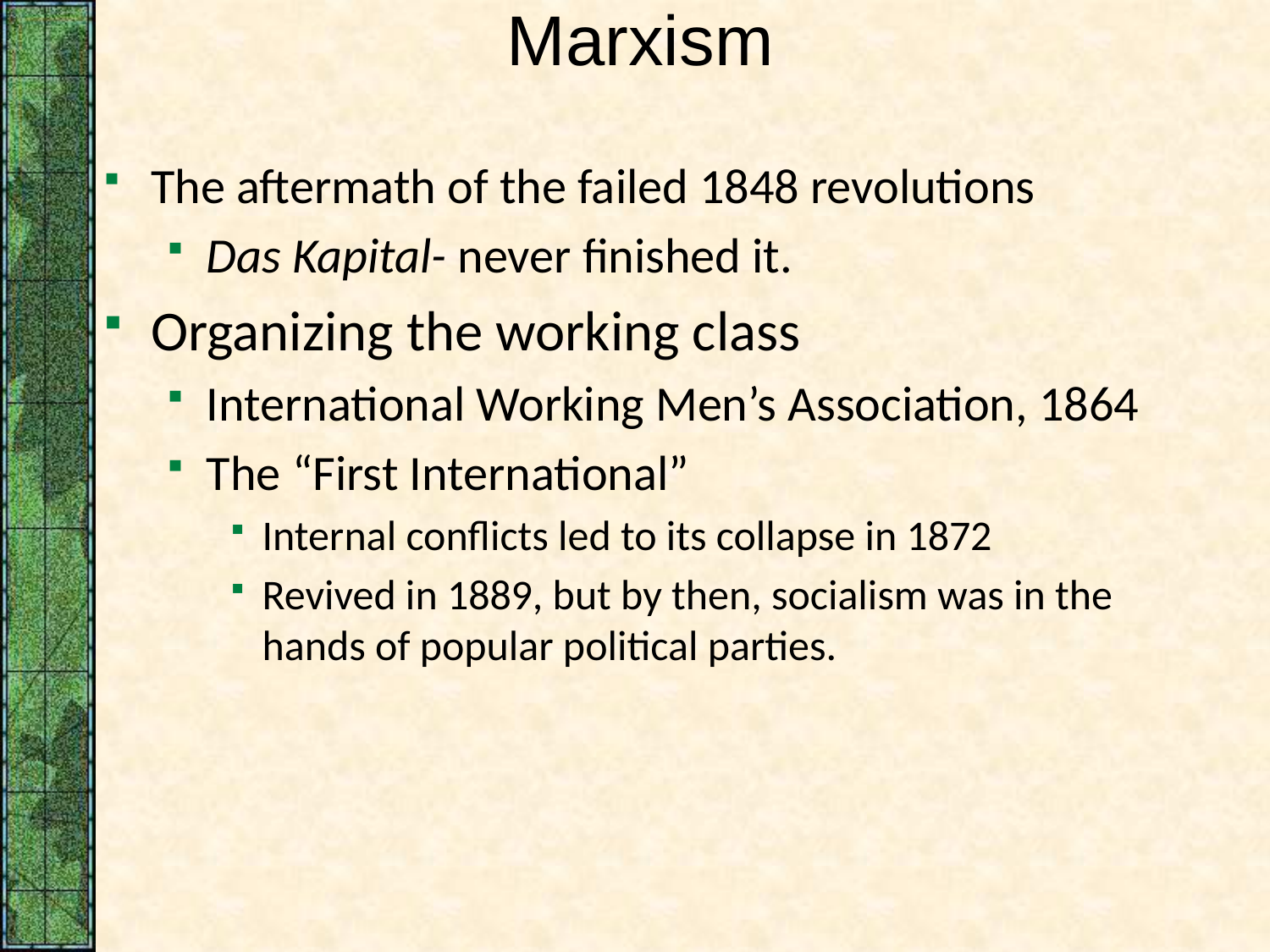

# Marxism
The aftermath of the failed 1848 revolutions
Das Kapital- never finished it.
Organizing the working class
International Working Men’s Association, 1864
The “First International”
Internal conflicts led to its collapse in 1872
Revived in 1889, but by then, socialism was in the hands of popular political parties.